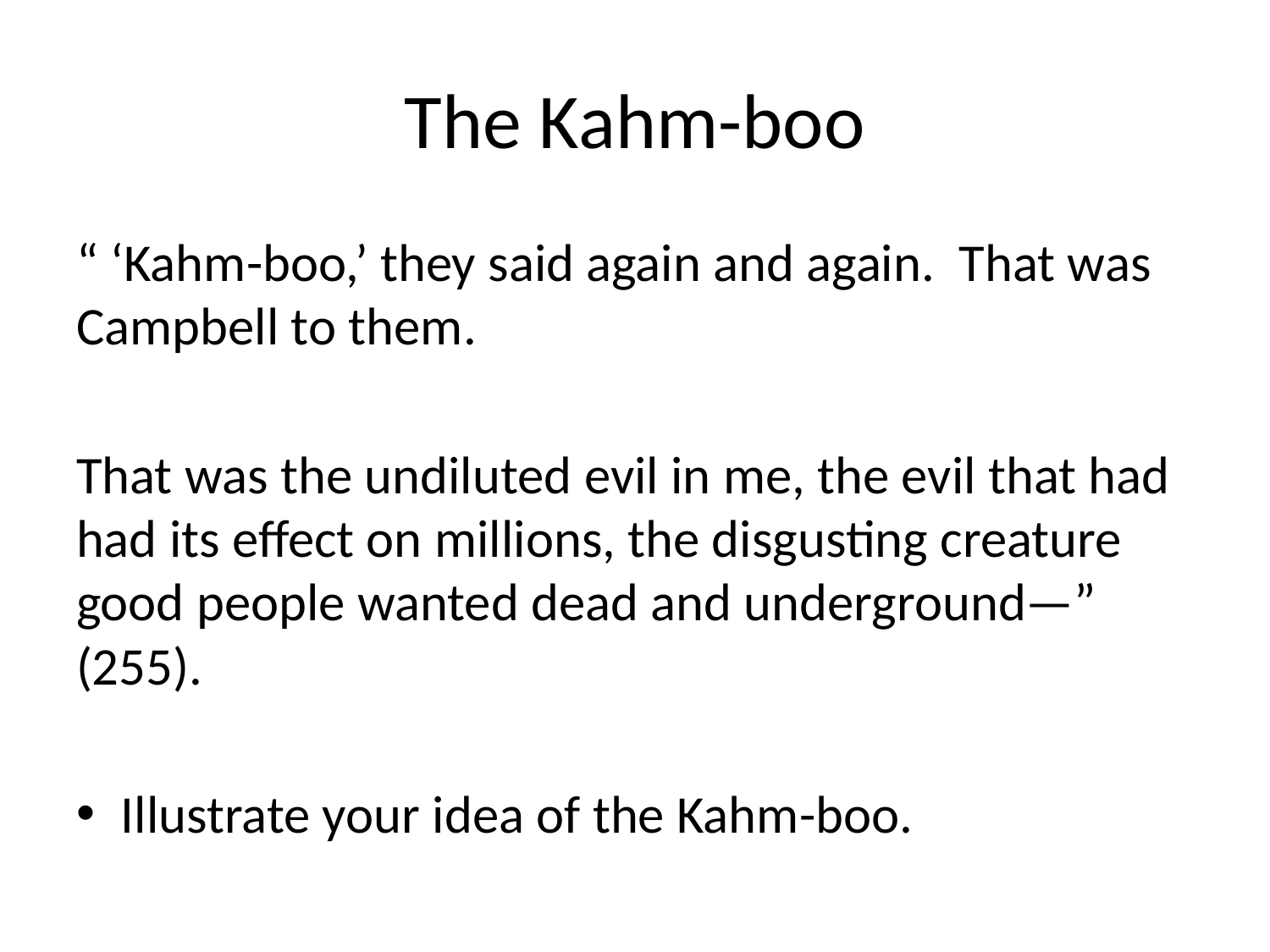

# The Kahm-boo
“ ‘Kahm-boo,’ they said again and again.  That was Campbell to them.

That was the undiluted evil in me, the evil that had had its effect on millions, the disgusting creature good people wanted dead and underground—” (255).

Illustrate your idea of the Kahm-boo.